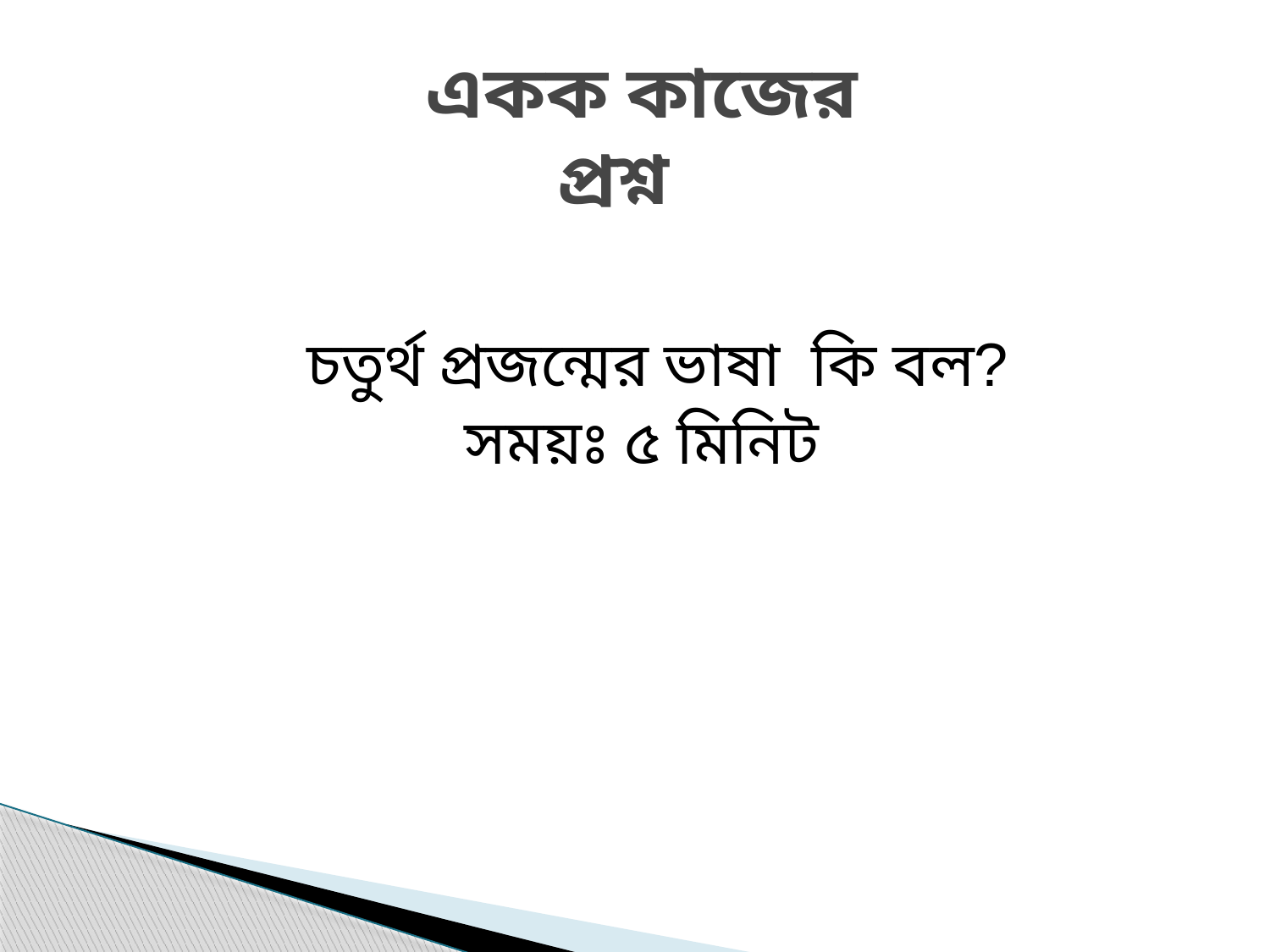

# একক কাজের প্রশ্ন

চতুর্থ প্রজন্মের ভাষা  কি বল?
সময়ঃ ৫ মিনিট